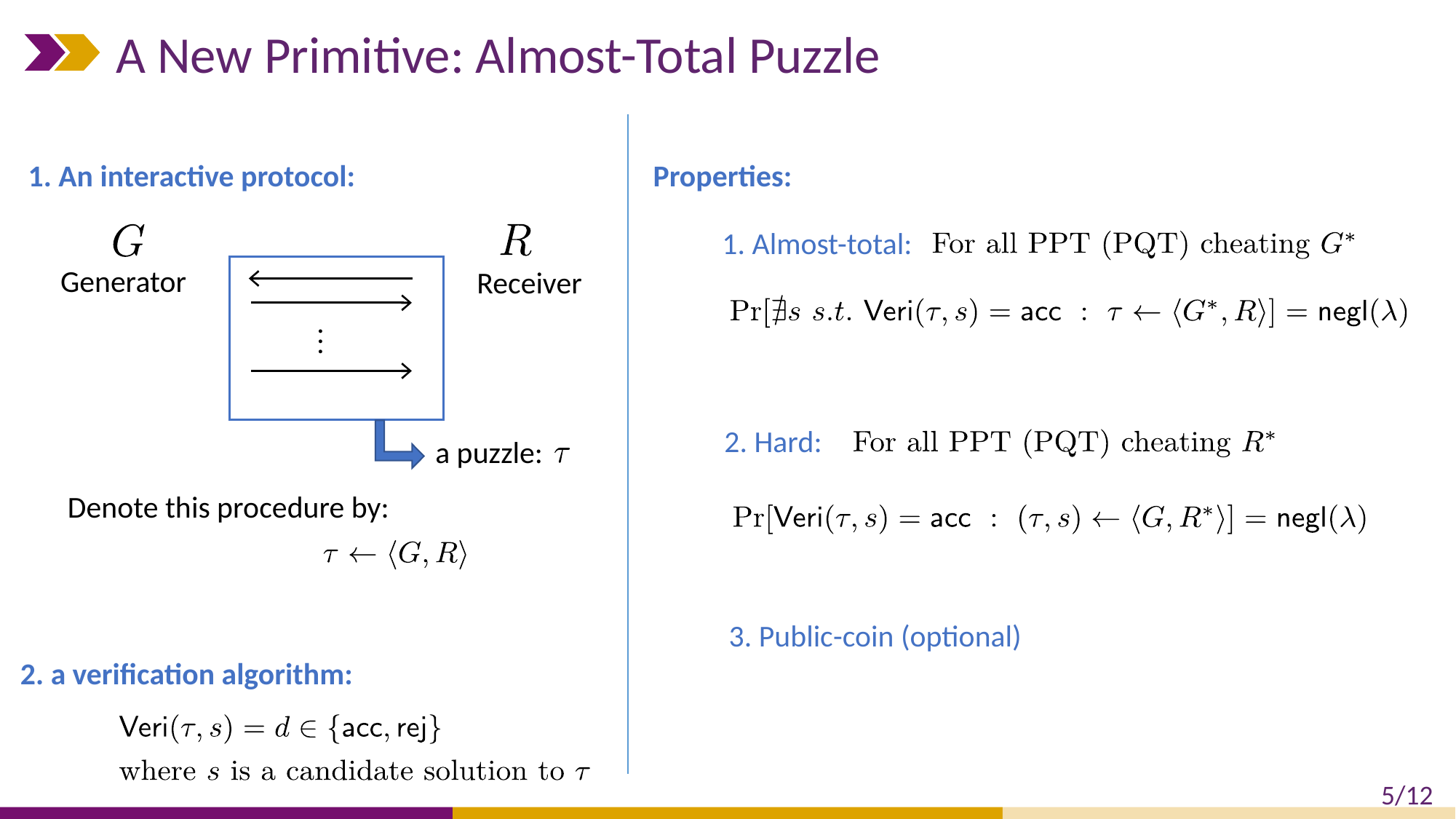

# A New Primitive: Almost-Total Puzzle
Properties:
1. An interactive protocol:
1. Almost-total:

Generator

Receiver

…
2. Hard:

a puzzle:

Denote this procedure by:

3. Public-coin (optional)
2. a verification algorithm: